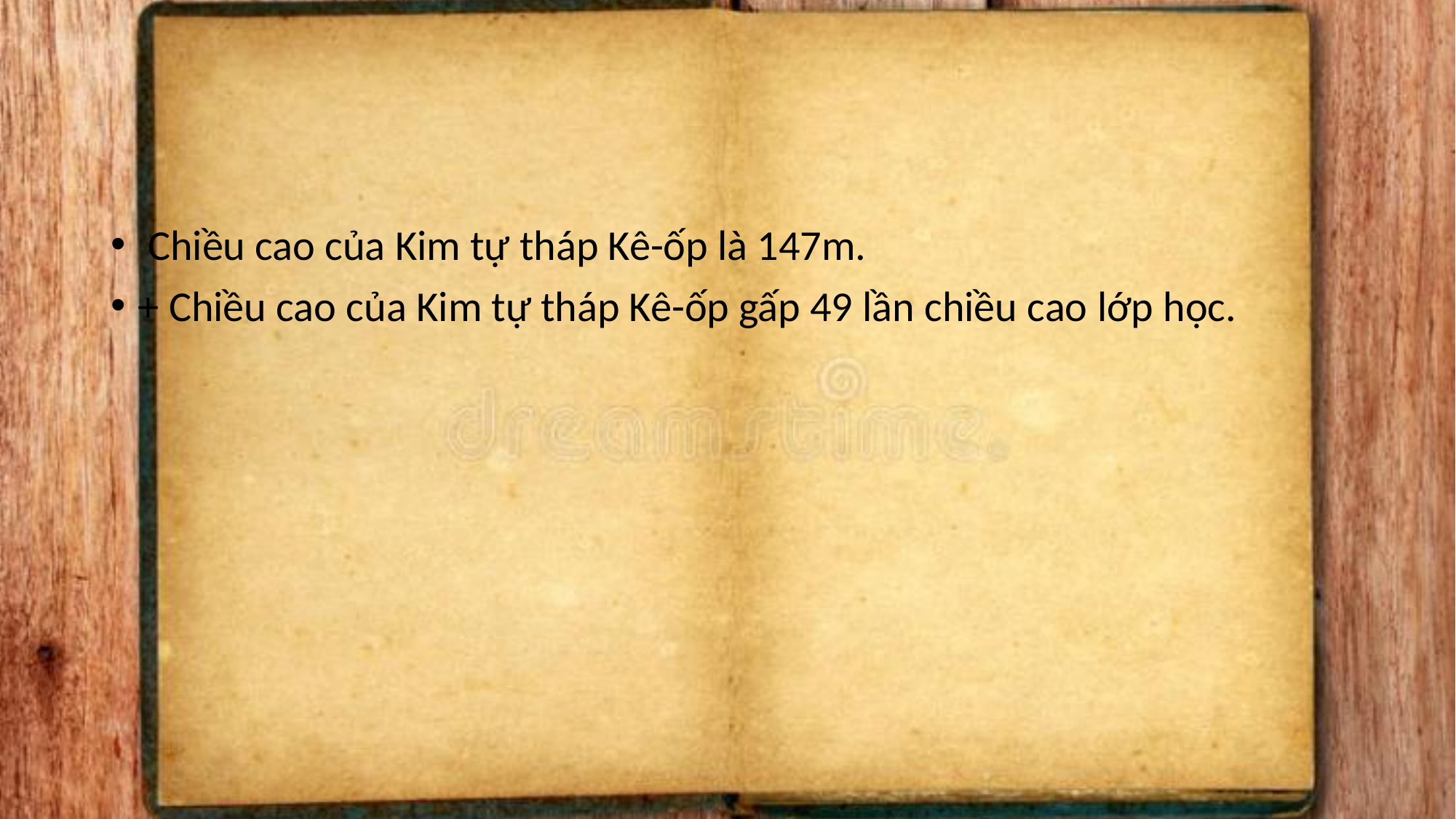

#
 Chiều cao của Kim tự tháp Kê-ốp là 147m.
+ Chiều cao của Kim tự tháp Kê-ốp gấp 49 lần chiều cao lớp học.